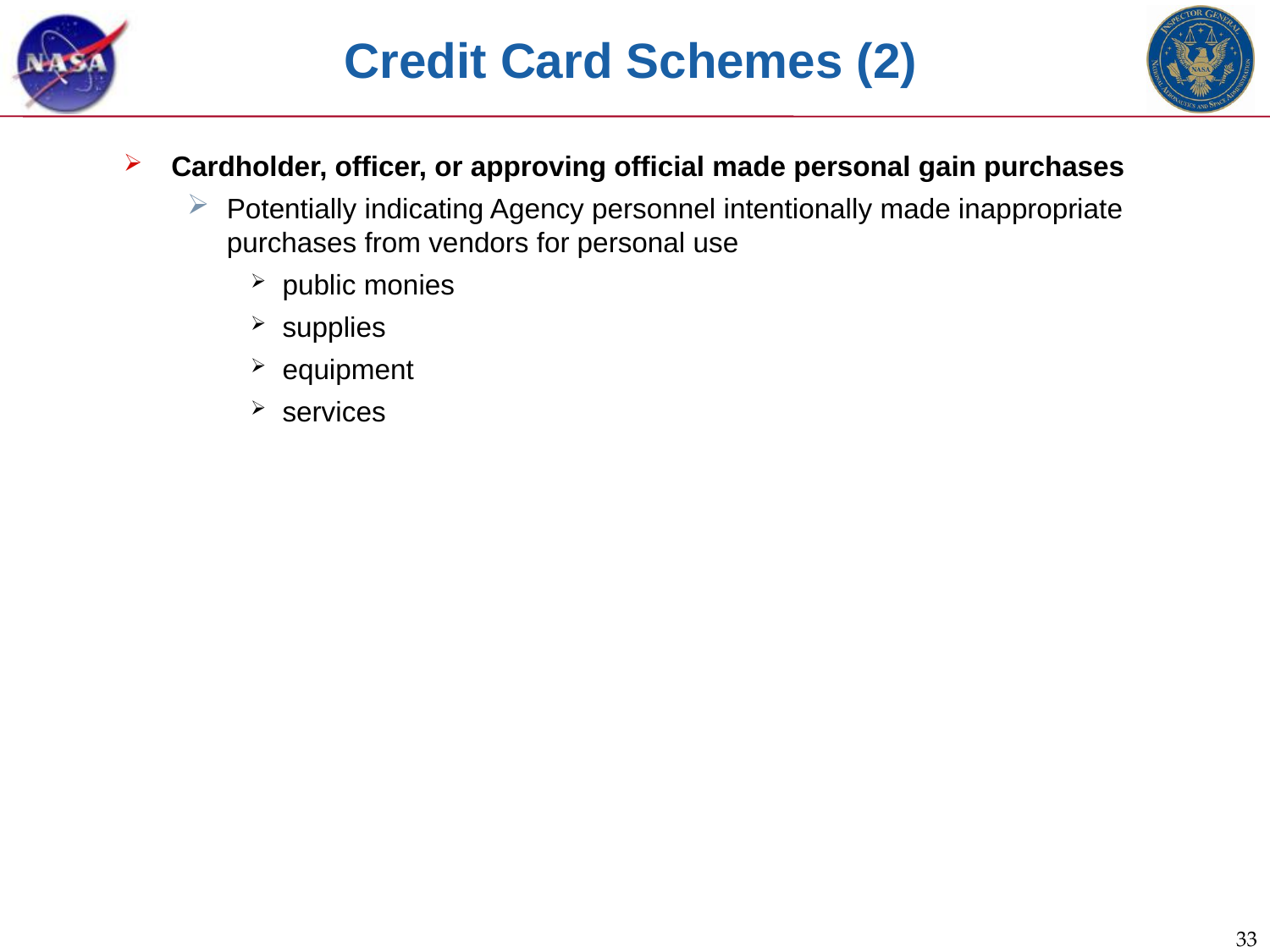

# Credit Card Schemes (2)
Cardholder, officer, or approving official made personal gain purchases
Potentially indicating Agency personnel intentionally made inappropriate purchases from vendors for personal use
public monies
supplies
equipment
services